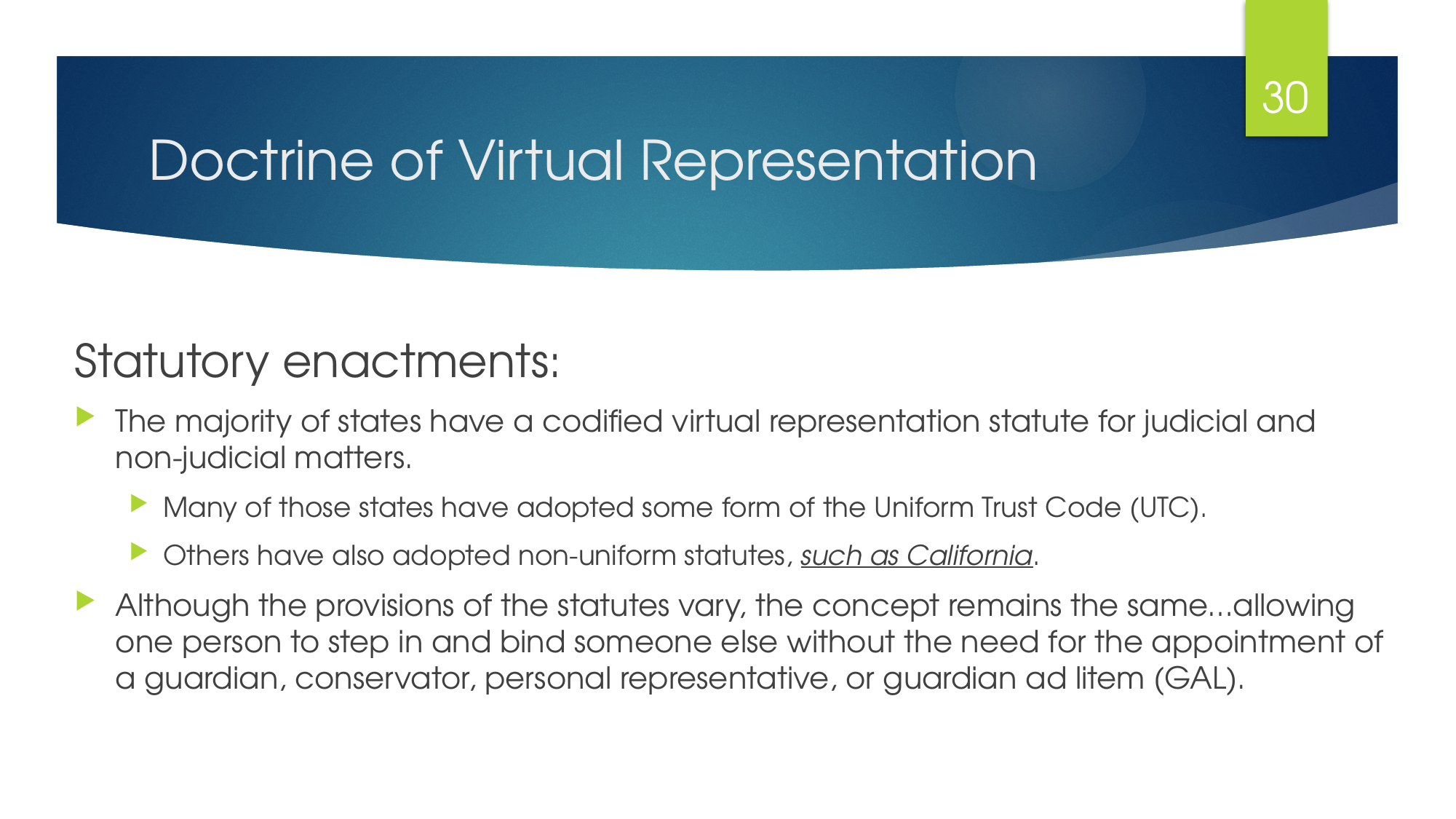

30
# Doctrine of Virtual Representation
Statutory enactments:
The majority of states have a codified virtual representation statute for judicial and non-judicial matters.
Many of those states have adopted some form of the Uniform Trust Code (UTC).
Others have also adopted non-uniform statutes, such as California.
Although the provisions of the statutes vary, the concept remains the same…allowing one person to step in and bind someone else without the need for the appointment of a guardian, conservator, personal representative, or guardian ad litem (GAL).